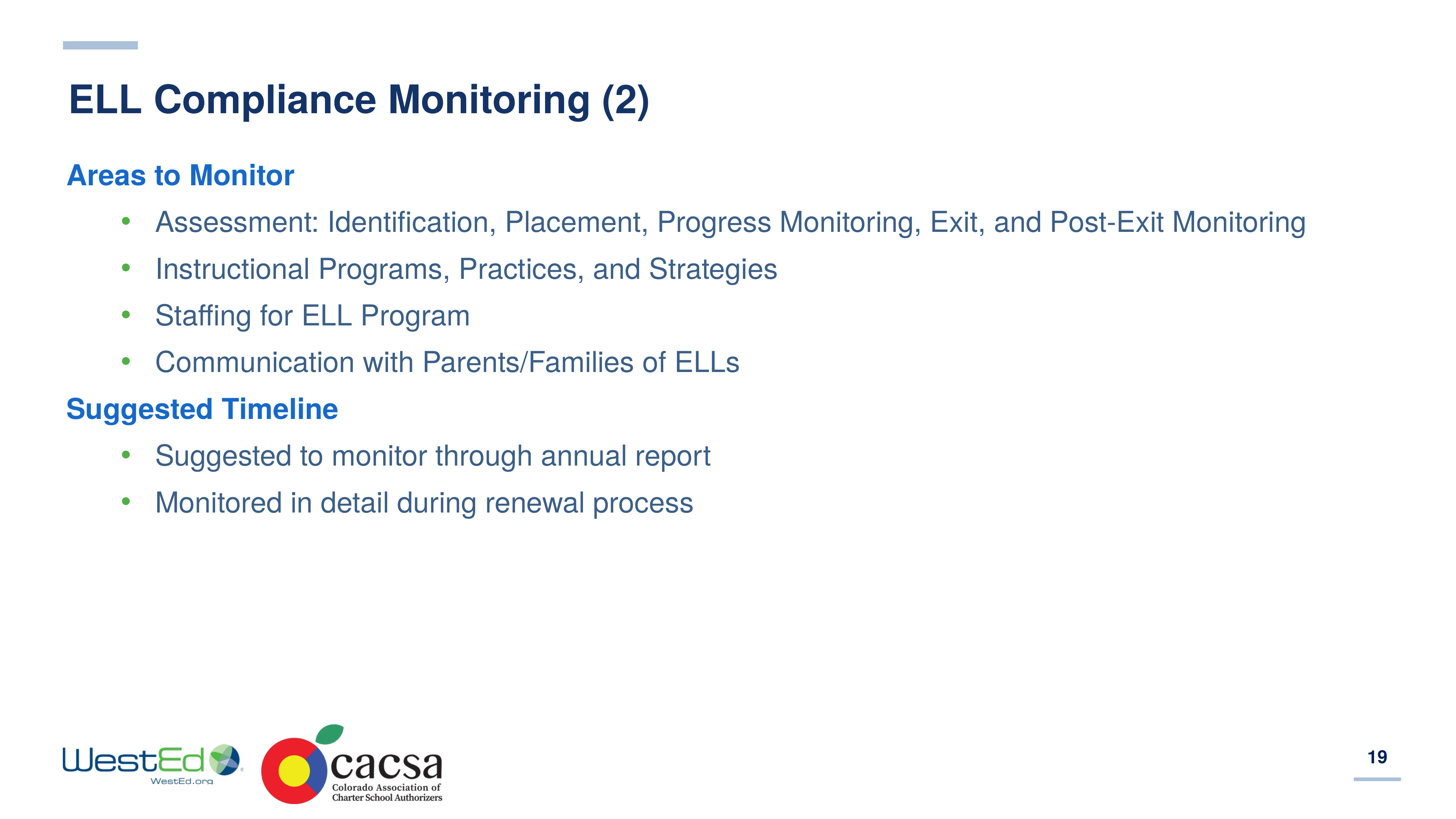

# ELL Compliance Monitoring (2)
Areas to Monitor
Assessment: Identification, Placement, Progress Monitoring, Exit, and Post-Exit Monitoring
Instructional Programs, Practices, and Strategies
Staffing for ELL Program
Communication with Parents/Families of ELLs
Suggested Timeline
Suggested to monitor through annual report
Monitored in detail during renewal process